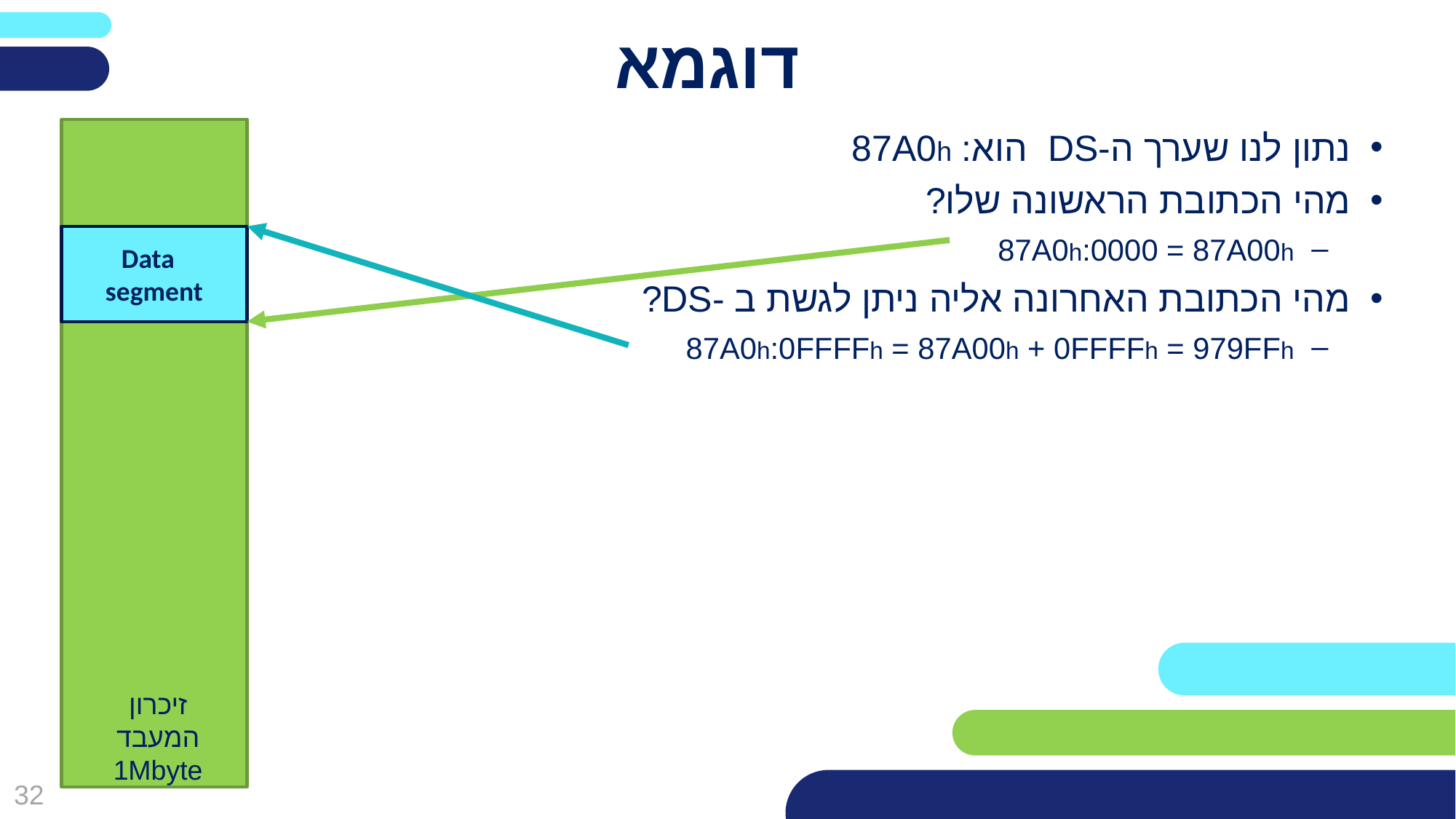

# דוגמא

נתון לנו שערך ה-DS  הוא: 87A0h
מהי הכתובת הראשונה שלו?
87A0h:0000 = 87A00h
מהי הכתובת האחרונה אליה ניתן לגשת ב -DS?
87A0h:0FFFFh = 87A00h + 0FFFFh = 979FFh

Data   segment
זיכרון המעבד 1Mbyte